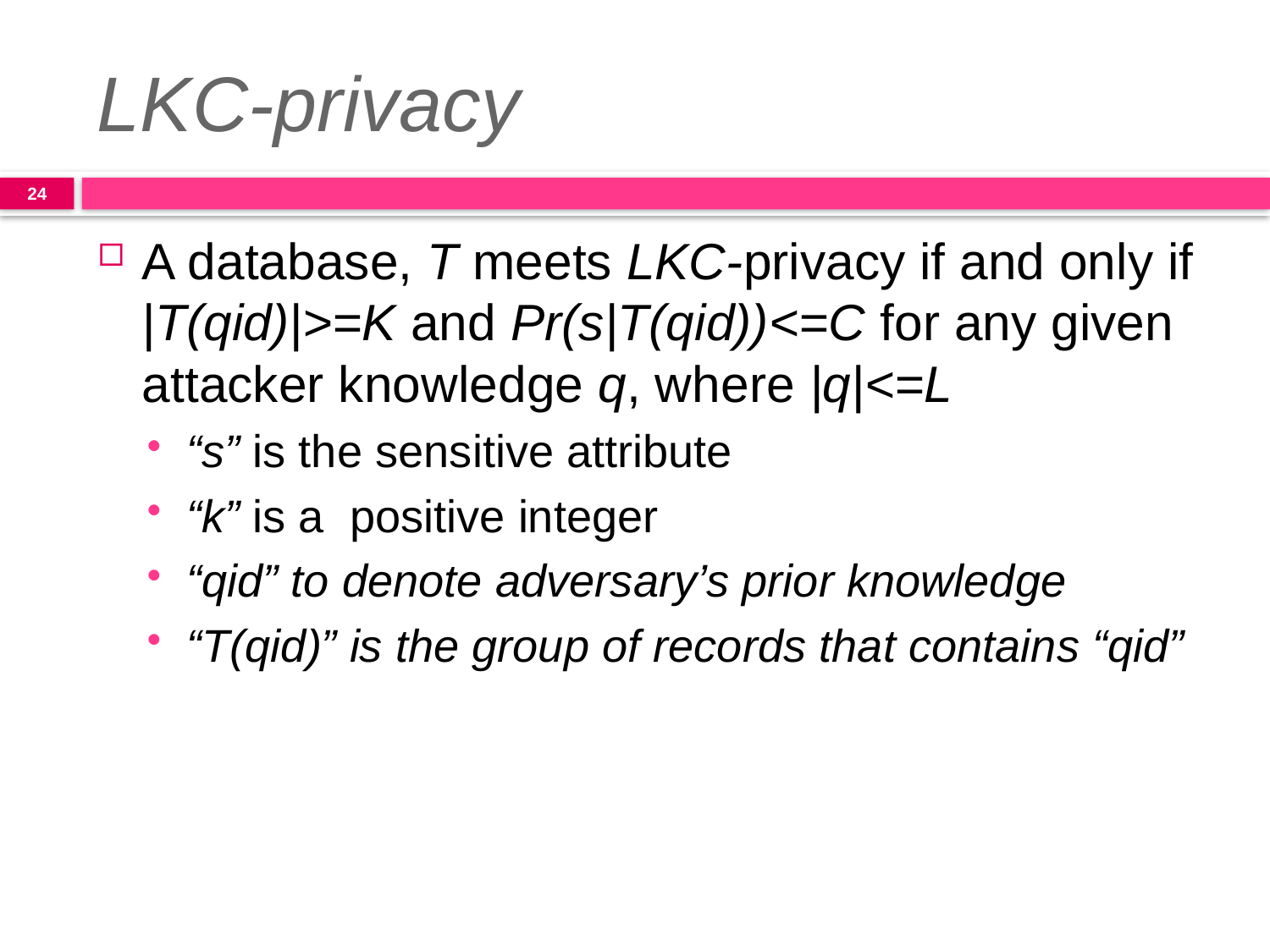

# LKC-privacy
24
A database, T meets LKC-privacy if and only if |T(qid)|>=K and Pr(s|T(qid))<=C for any given attacker knowledge q, where |q|<=L
“s” is the sensitive attribute
“k” is a  positive integer
“qid” to denote adversary’s prior knowledge
“T(qid)” is the group of records that contains “qid”